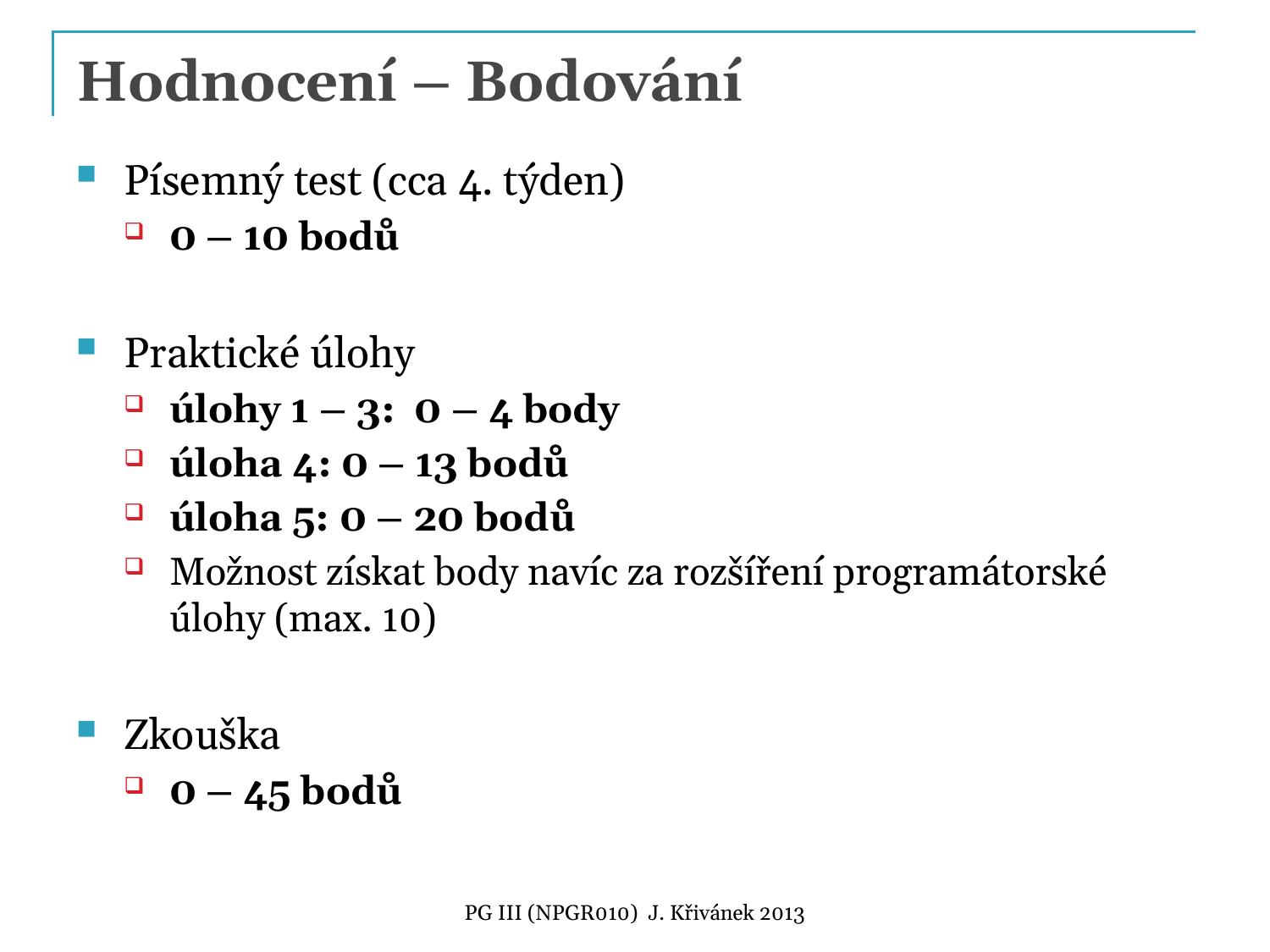

# Hodnocení – Bodování
Písemný test (cca 4. týden)
0 – 10 bodů

Praktické úlohy
úlohy 1 – 3:  0 – 4 body
úloha 4: 0 – 13 bodů
úloha 5: 0 – 20 bodů
Možnost získat body navíc za rozšíření programátorské úlohy (max. 10)

Zkouška
0 – 45 bodů
PG III (NPGR010)  J. Křivánek 2013